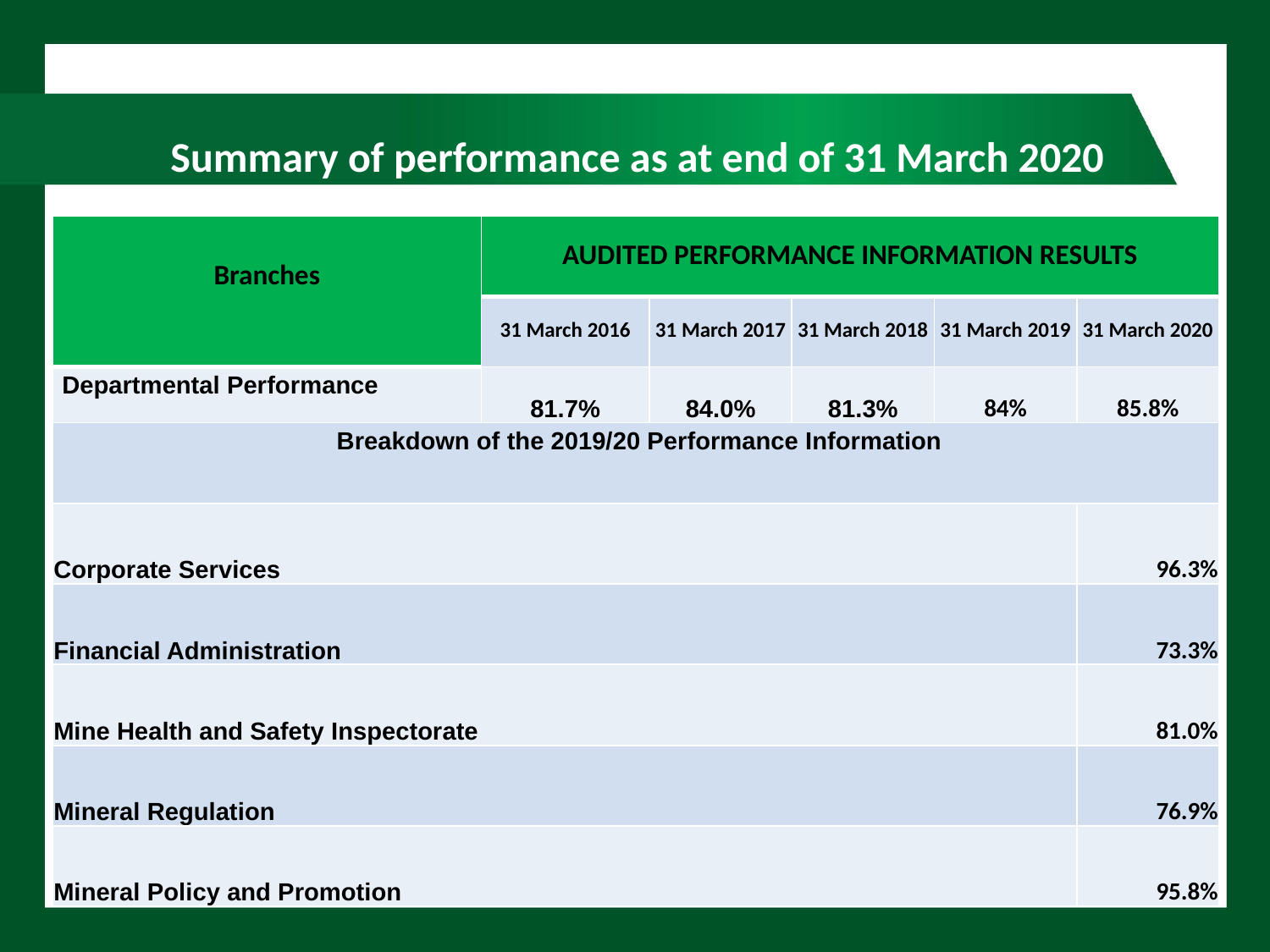

Summary of performance as at end of 31 March 2020
| Branches | AUDITED PERFORMANCE INFORMATION RESULTS |  |  |  |  |
| --- | --- | --- | --- | --- | --- |
|  | 31 March 2016 | 31 March 2017 | 31 March 2018 | 31 March 2019 | 31 March 2020 |
| Departmental Performance | 81.7% | 84.0% | 81.3% | 84% | 85.8% |
| Breakdown of the 2019/20 Performance Information |  |  |  |  |  |
| Corporate Services |  |  |  |  | 96.3% |
| Financial Administration |  |  |  |  | 73.3% |
| Mine Health and Safety Inspectorate |  |  |  |  | 81.0% |
| Mineral Regulation |  |  |  |  | 76.9% |
| Mineral Policy and Promotion |  |  |  |  | 95.8% |